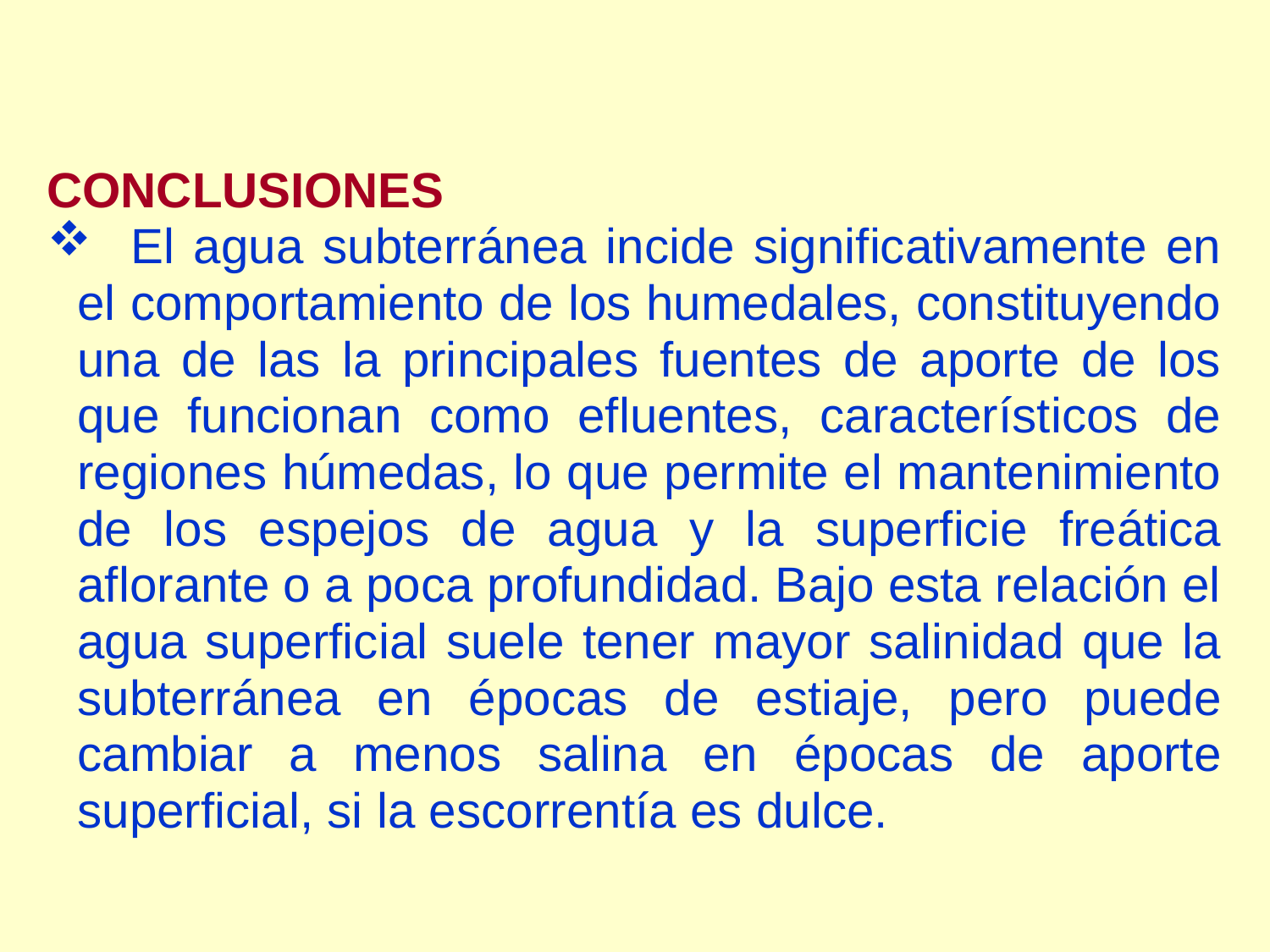

CONCLUSIONES
  El agua subterránea incide significativamente en el comportamiento de los humedales, constituyendo una de las la principales fuentes de aporte de los que funcionan como efluentes, característicos de regiones húmedas, lo que permite el mantenimiento de los espejos de agua y la superficie freática aflorante o a poca profundidad. Bajo esta relación el agua superficial suele tener mayor salinidad que la subterránea en épocas de estiaje, pero puede cambiar a menos salina en épocas de aporte superficial, si la escorrentía es dulce.